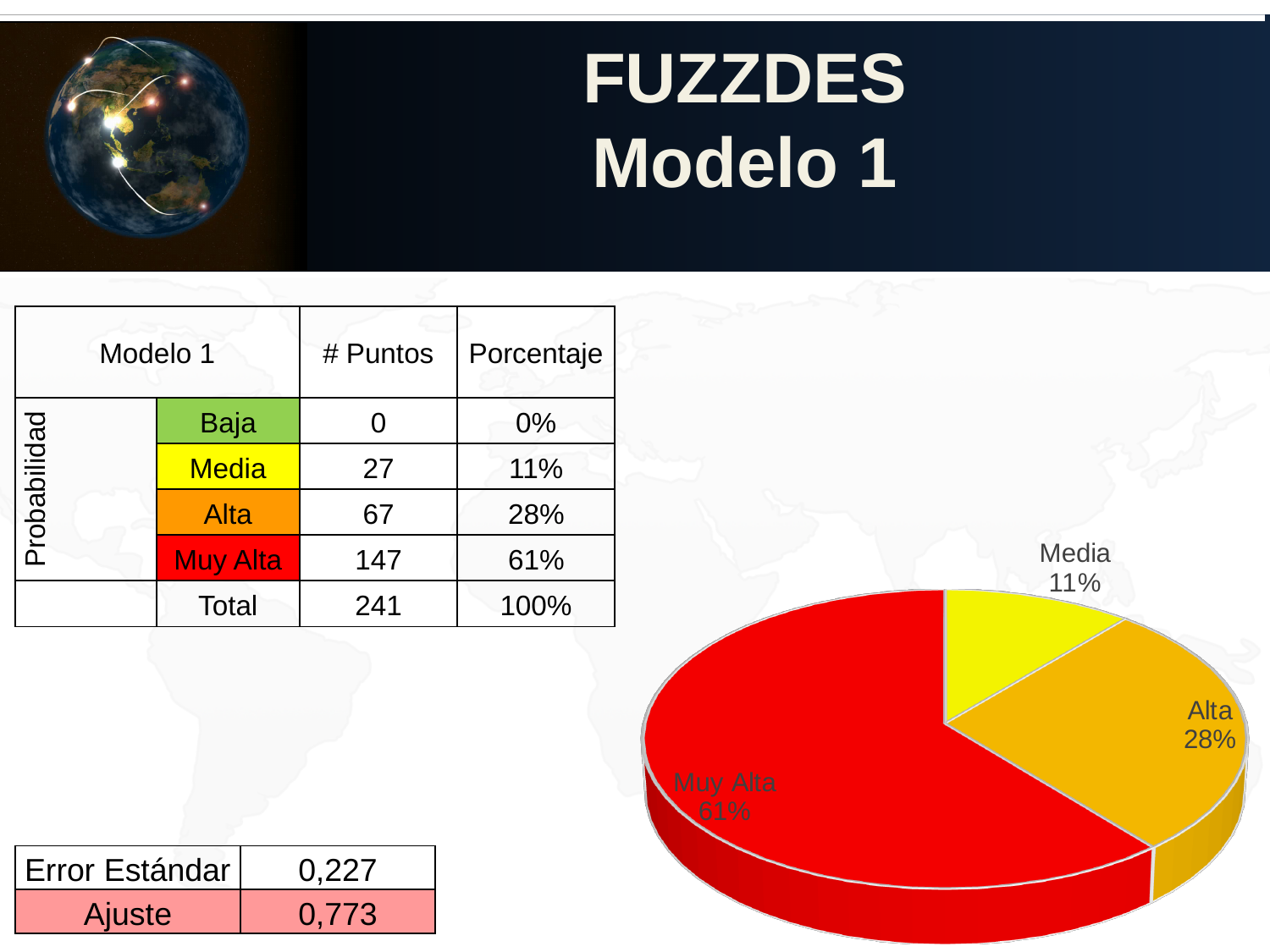

FUZZDES
Modelo 1

| Modelo 1 |  | # Puntos | Porcentaje |
| --- | --- | --- | --- |
| Probabilidad | Baja | 0 | 0% |
|  | Media | 27 | 11% |
|  | Alta | 67 | 28% |
|  | Muy Alta | 147 | 61% |
|  | Total | 241 | 100% |

[unsupported chart]

| Error Estándar | 0,227 |
| --- | --- |
| Ajuste | 0,773 |